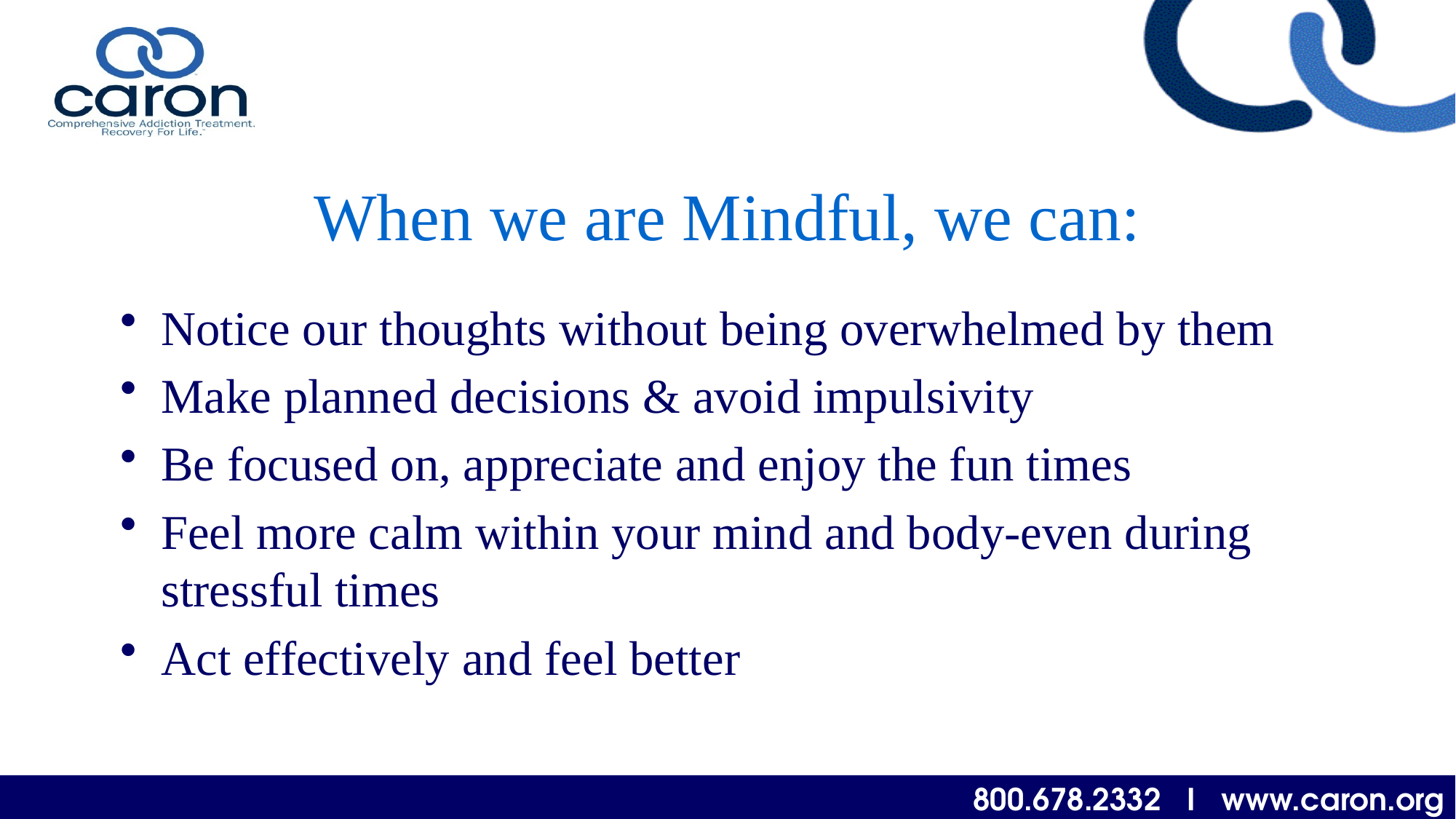

# When we are Mindful, we can:
Notice our thoughts without being overwhelmed by them
Make planned decisions & avoid impulsivity
Be focused on, appreciate and enjoy the fun times
Feel more calm within your mind and body-even during stressful times
Act effectively and feel better